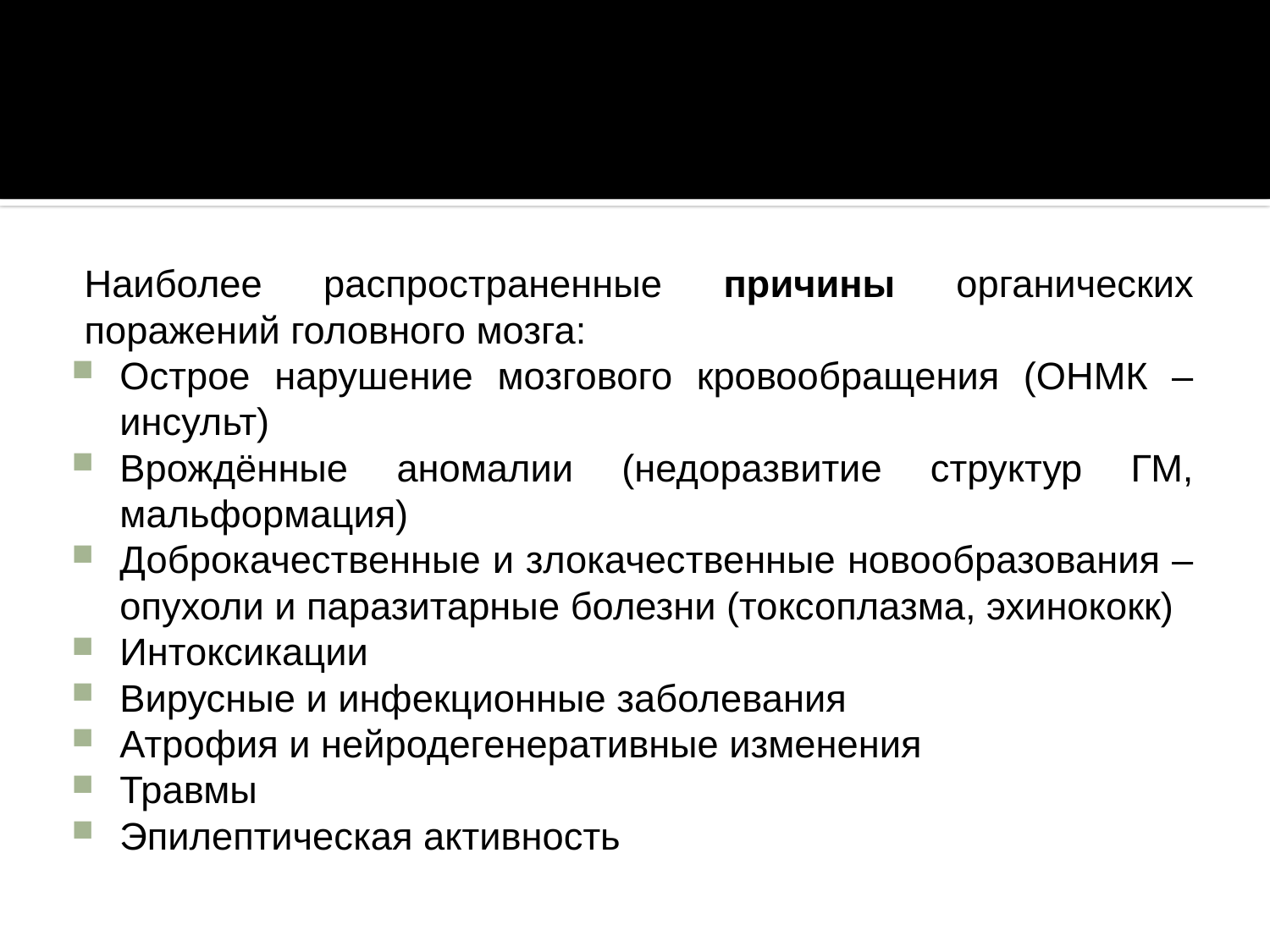

#
Наиболее распространенные причины органических поражений головного мозга:
Острое нарушение мозгового кровообращения (ОНМК – инсульт)
Врождённые аномалии (недоразвитие структур ГМ, мальформация)
Доброкачественные и злокачественные новообразования – опухоли и паразитарные болезни (токсоплазма, эхинококк)
Интоксикации
Вирусные и инфекционные заболевания
Атрофия и нейродегенеративные изменения
Травмы
Эпилептическая активность